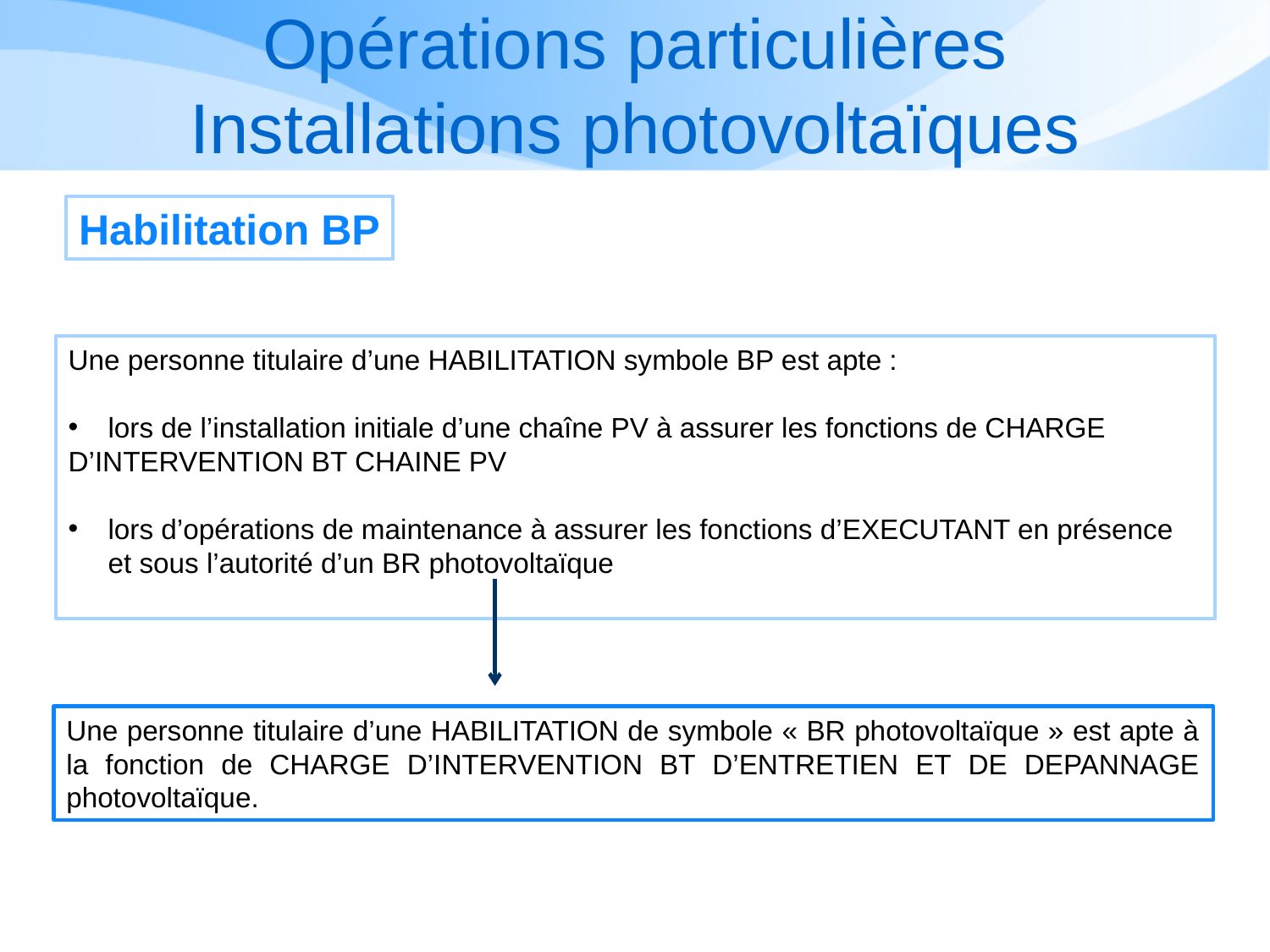

# Opérations particulières Installations photovoltaïques
Habilitation BP
Une personne titulaire d’une HABILITATION symbole BP est apte :

lors de l’installation initiale d’une chaîne PV à assurer les fonctions de CHARGE
D’INTERVENTION BT CHAINE PV

lors d’opérations de maintenance à assurer les fonctions d’EXECUTANT en présence et sous l’autorité d’un BR photovoltaïque

Une personne titulaire d’une HABILITATION de symbole « BR photovoltaïque » est apte à la fonction de CHARGE D’INTERVENTION BT D’ENTRETIEN ET DE DEPANNAGE photovoltaïque.